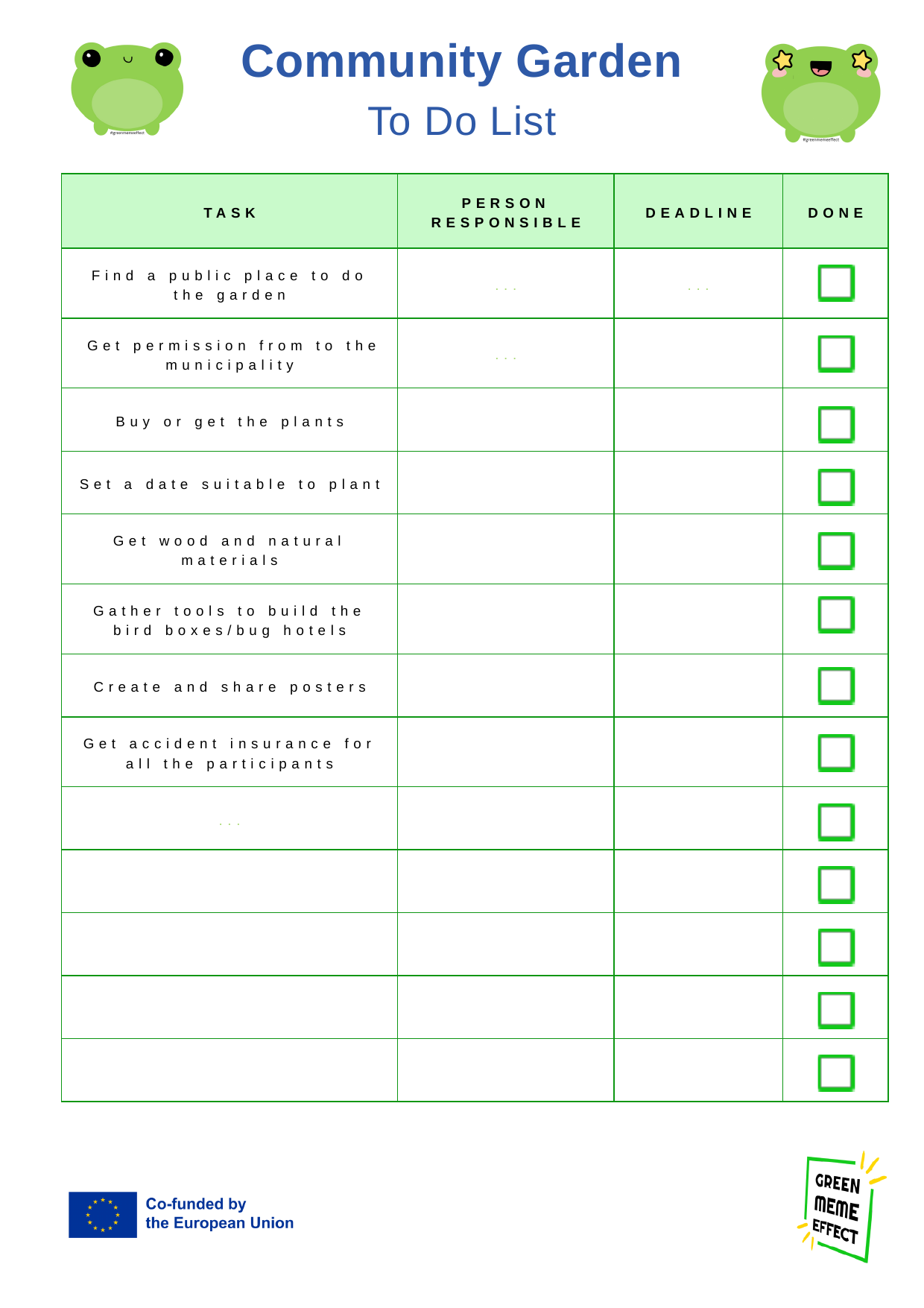

Community Garden
To Do List
| TASK | PERSON RESPONSIBLE | DEADLINE | DONE |
| --- | --- | --- | --- |
| Find a public place to do the garden | ... | ... |  |
| Get permission from to the municipality | ... |  |  |
| Buy or get the plants |  |  |  |
| Set a date suitable to plant |  |  |  |
| Get wood and natural materials |  |  |  |
| Gather tools to build the bird boxes/bug hotels |  |  |  |
| Create and share posters |  |  |  |
| Get accident insurance for all the participants |  |  |  |
| ... |  |  |  |
|  |  |  |  |
|  |  |  |  |
|  |  |  |  |
|  |  |  |  |